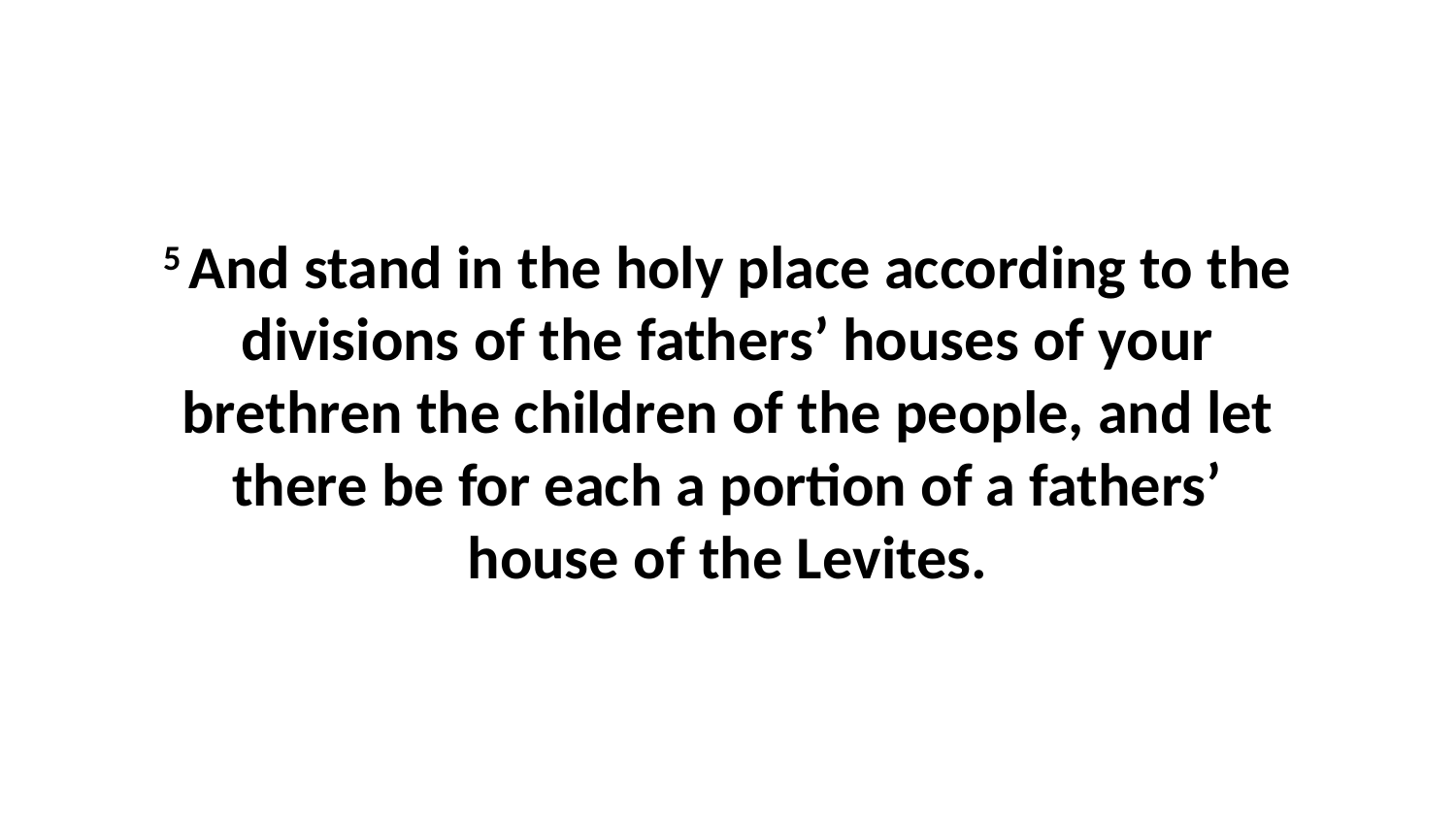

5 And stand in the holy place according to the divisions of the fathers’ houses of your brethren the children of the people, and let there be for each a portion of a fathers’ house of the Levites.